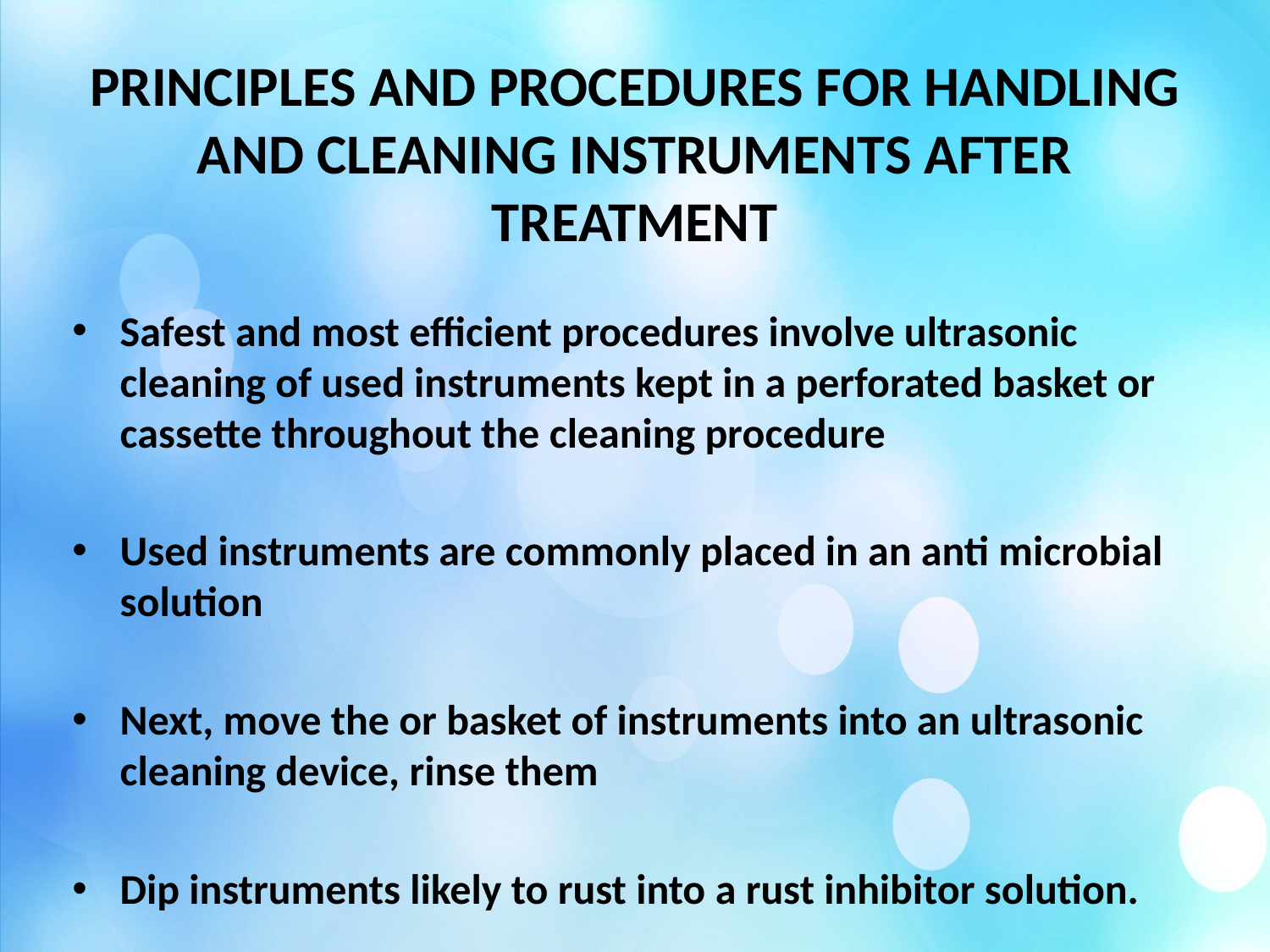

# PRINCIPLES AND PROCEDURES FOR HANDLING AND CLEANING INSTRUMENTS AFTER TREATMENT
Safest and most efficient procedures involve ultrasonic cleaning of used instruments kept in a perforated basket or cassette throughout the cleaning procedure

Used instruments are commonly placed in an anti microbial solution

Next, move the or basket of instruments into an ultrasonic cleaning device, rinse them

Dip instruments likely to rust into a rust inhibitor solution.